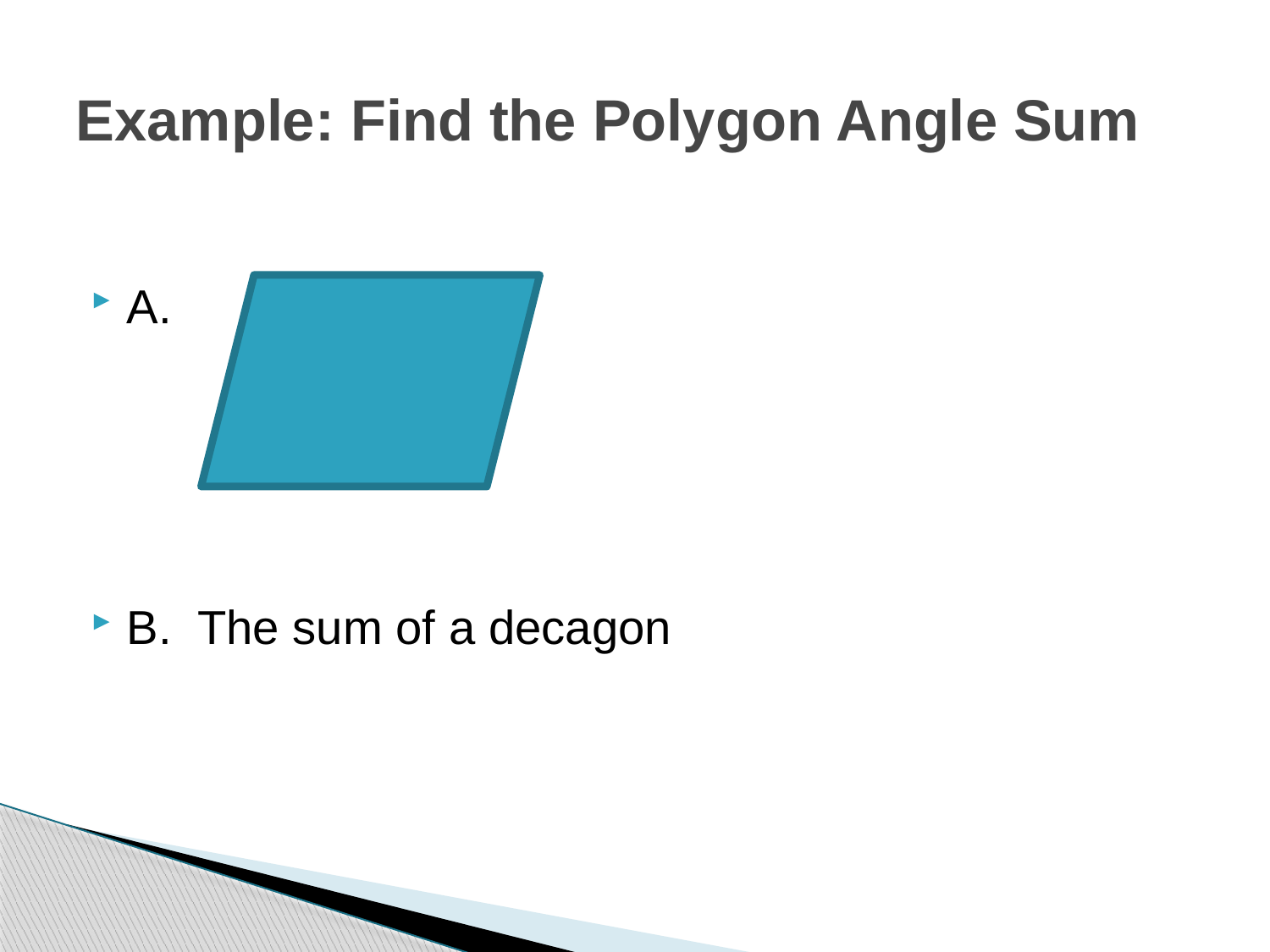

# Example: Find the Polygon Angle Sum

A.

B.  The sum of a decagon